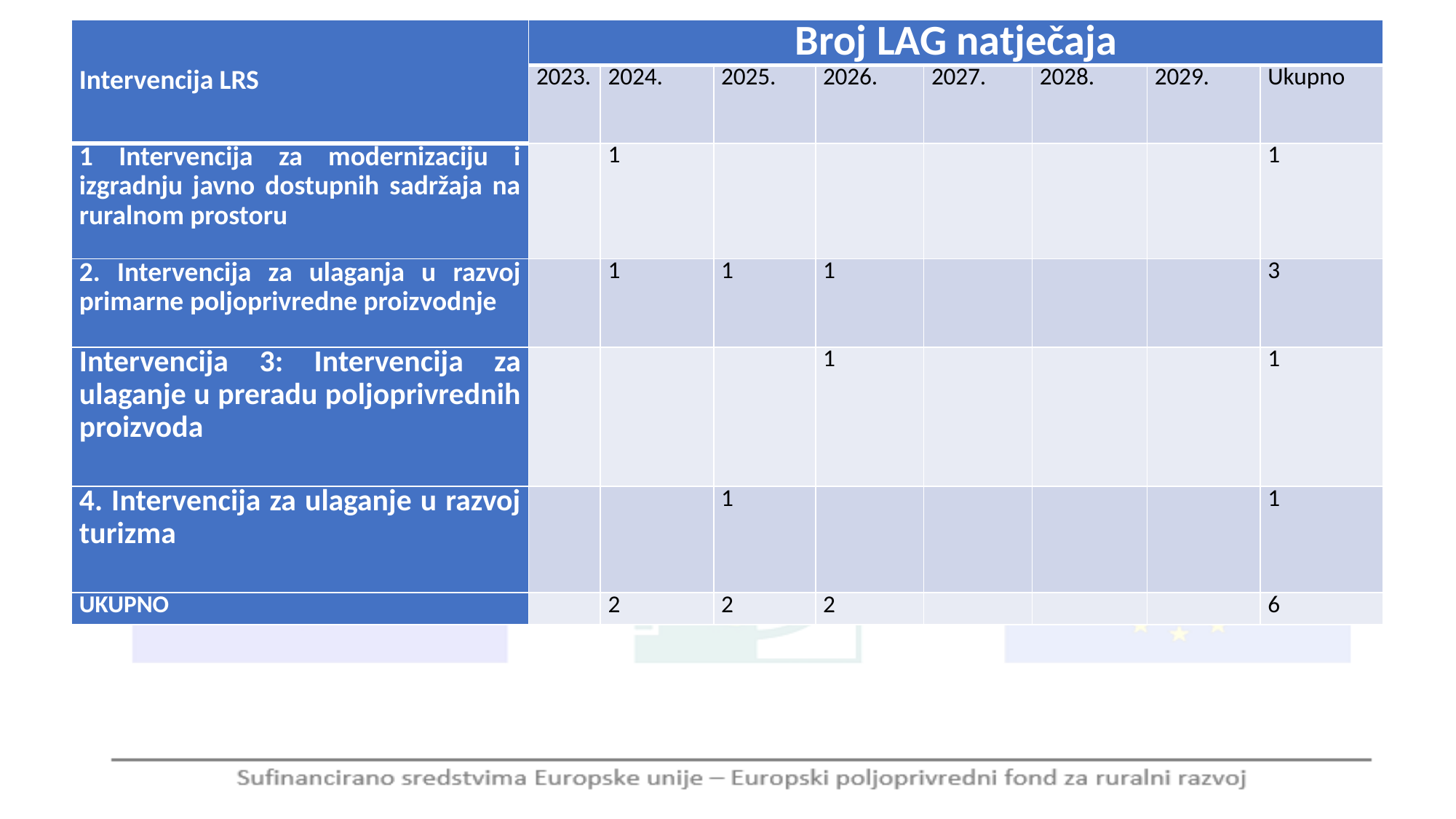

| Intervencija LRS | Broj LAG natječaja |  |  |  |  |  |  |  |
| --- | --- | --- | --- | --- | --- | --- | --- | --- |
|  | 2023. | 2024. | 2025. | 2026. | 2027. | 2028. | 2029. | Ukupno |
| 1 Intervencija za modernizaciju i izgradnju javno dostupnih sadržaja na ruralnom prostoru |  | 1 |  |  |  |  |  | 1 |
| 2. Intervencija za ulaganja u razvoj primarne poljoprivredne proizvodnje |  | 1 | 1 | 1 |  |  |  | 3 |
| Intervencija 3: Intervencija za ulaganje u preradu poljoprivrednih proizvoda |  |  |  | 1 |  |  |  | 1 |
| 4. Intervencija za ulaganje u razvoj turizma |  |  | 1 |  |  |  |  | 1 |
| UKUPNO |  | 2 | 2 | 2 |  |  |  | 6 |